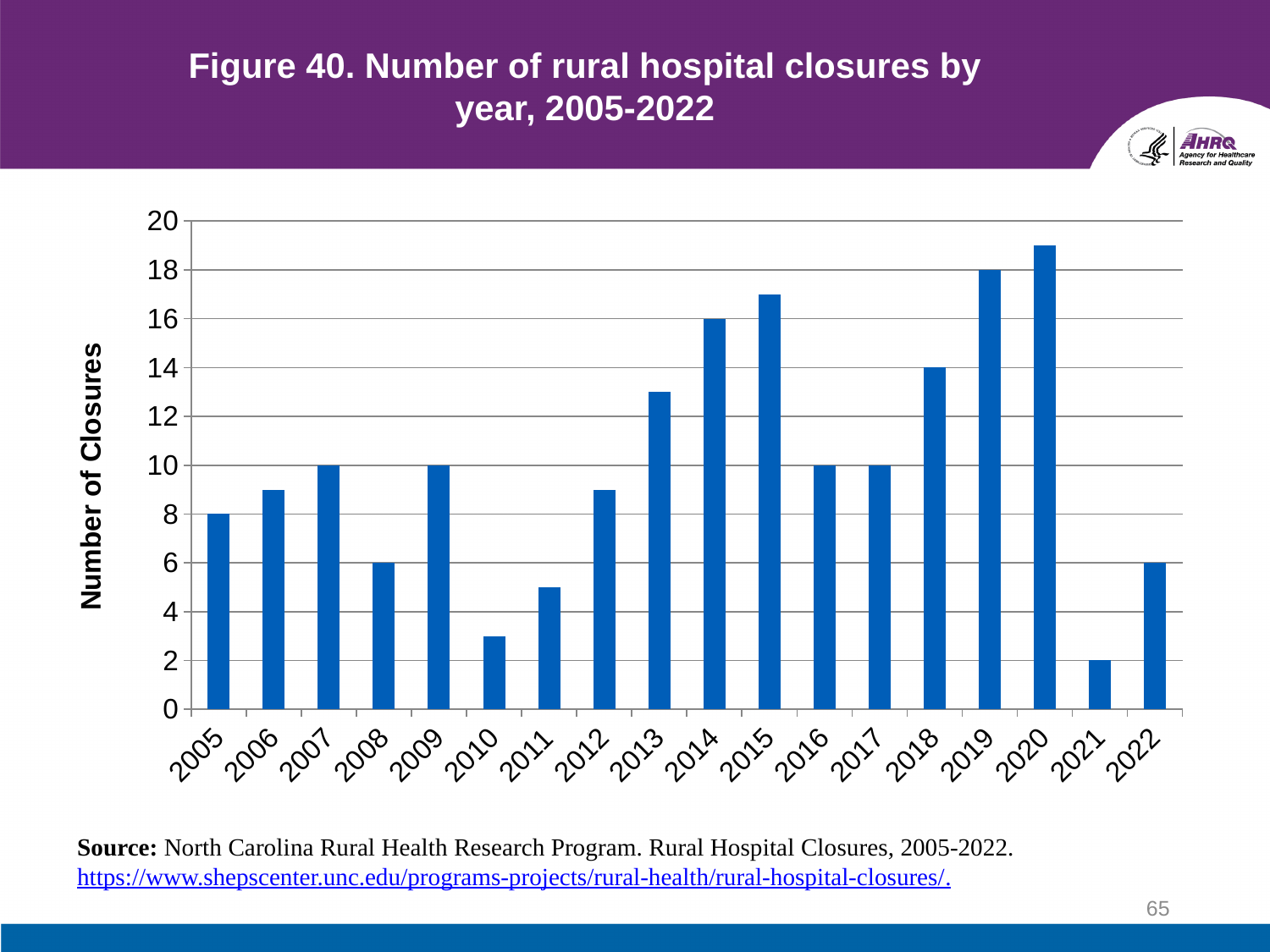

# Figure 40. Number of rural hospital closures by year, 2005-2022

### Chart

| Category | Closures |
|---|---|
| 2005 | 8.0 |
| 2006 | 9.0 |
| 2007 | 10.0 |
| 2008 | 6.0 |
| 2009 | 10.0 |
| 2010 | 3.0 |
| 2011 | 5.0 |
| 2012 | 9.0 |
| 2013 | 13.0 |
| 2014 | 16.0 |
| 2015 | 17.0 |
| 2016 | 10.0 |
| 2017 | 10.0 |
| 2018 | 14.0 |
| 2019 | 18.0 |
| 2020 | 19.0 |
| 2021 | 2.0 |
| 2022 | 6.0 |
Source: North Carolina Rural Health Research Program. Rural Hospital Closures, 2005-2022. https://www.shepscenter.unc.edu/programs-projects/rural-health/rural-hospital-closures/.
65